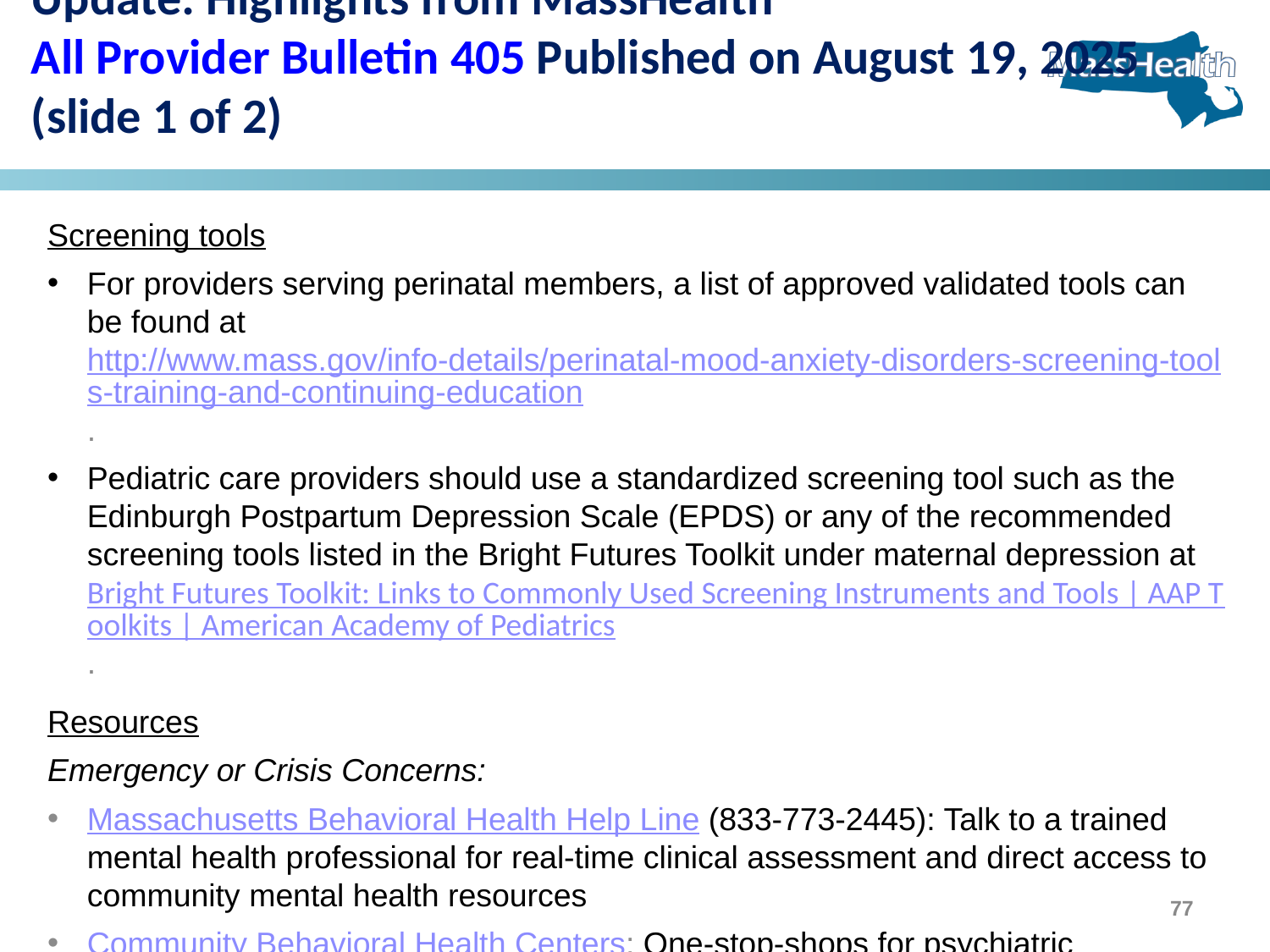

# Update: Highlights from MassHealth All Provider Bulletin 405 Published on August 19, 2025 (slide 1 of 2)
Screening tools
For providers serving perinatal members, a list of approved validated tools can be found at http://www.mass.gov/info-details/perinatal-mood-anxiety-disorders-screening-tools-training-and-continuing-education.
Pediatric care providers should use a standardized screening tool such as the Edinburgh Postpartum Depression Scale (EPDS) or any of the recommended screening tools listed in the Bright Futures Toolkit under maternal depression at Bright Futures Toolkit: Links to Commonly Used Screening Instruments and Tools | AAP Toolkits | American Academy of Pediatrics.
Resources
Emergency or Crisis Concerns:
Massachusetts Behavioral Health Help Line (833-773-2445): Talk to a trained mental health professional for real-time clinical assessment and direct access to community mental health resources
Community Behavioral Health Centers: One-stop-shops for psychiatric evaluation and ongoing mental health and substance use services with urgent and walk-in appointments available
77